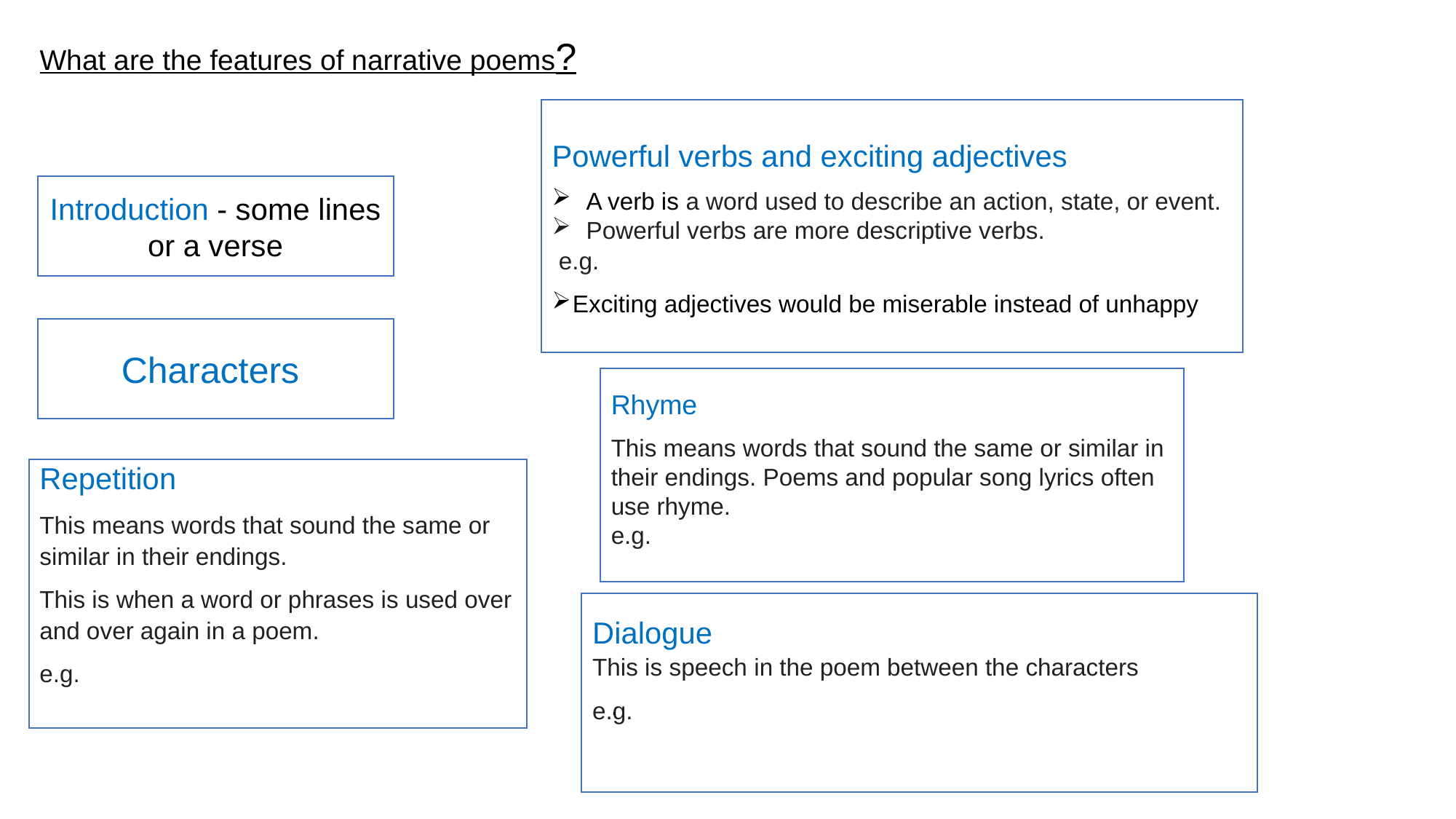

# What are the features of narrative poems?
Powerful verbs and exciting adjectives
A verb is a word used to describe an action, state, or event.
Powerful verbs are more descriptive verbs.
 e.g.
Exciting adjectives would be miserable instead of unhappy
Introduction - some lines or a verse
Characters

Rhyme
This means words that sound the same or similar in their endings. Poems and popular song lyrics often use rhyme.
e.g.

.

Repetition
This means words that sound the same or similar in their endings.
This is when a word or phrases is used over and over again in a poem.
e.g.

Dialogue
This is speech in the poem between the characters
e.g.